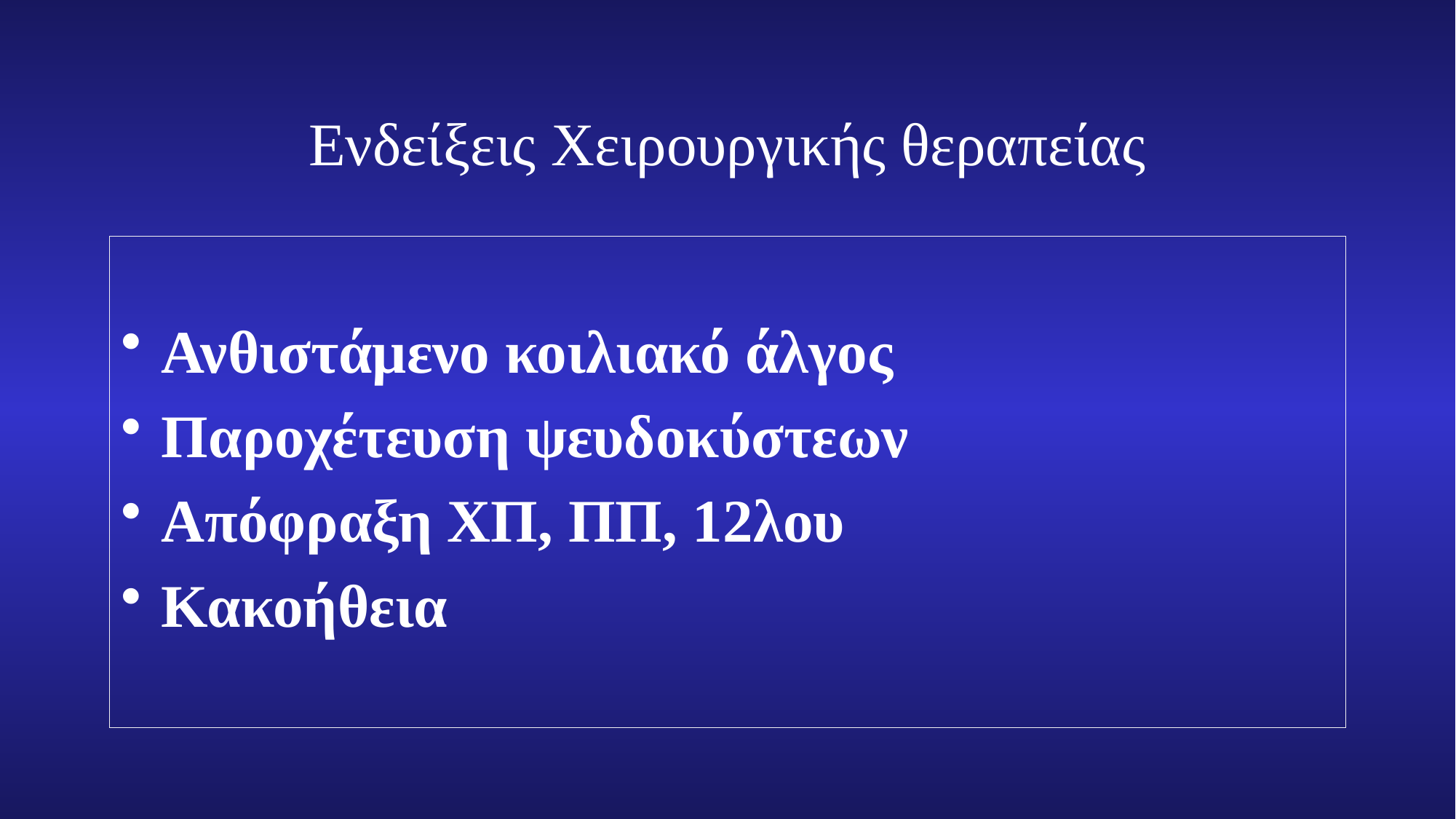

# Ενδείξεις Χειρουργικής θεραπείας

Ανθιστάμενο κοιλιακό άλγος
Παροχέτευση ψευδοκύστεων
Απόφραξη ΧΠ, ΠΠ, 12λου
Κακοήθεια